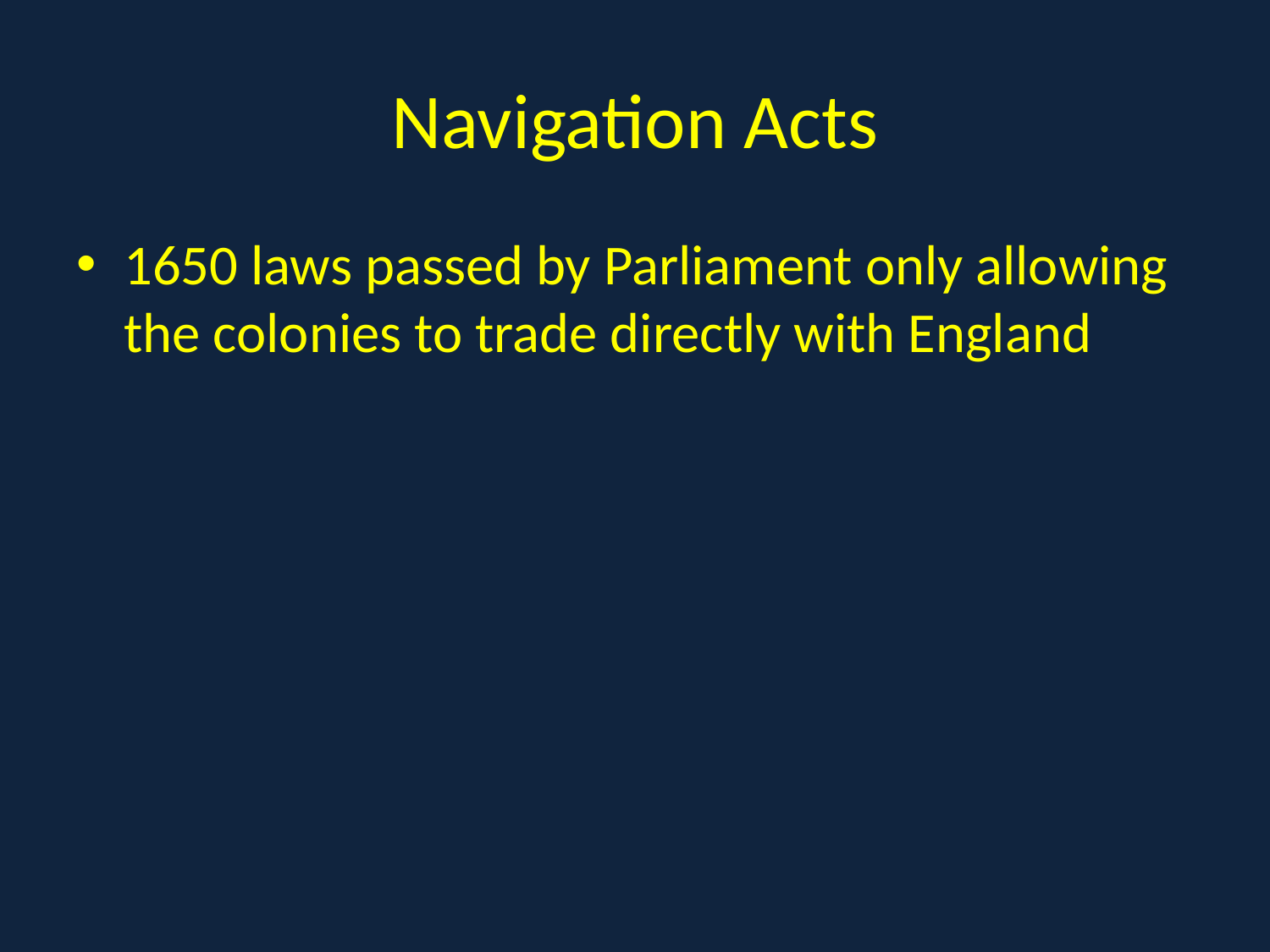

# Navigation Acts
1650 laws passed by Parliament only allowing the colonies to trade directly with England